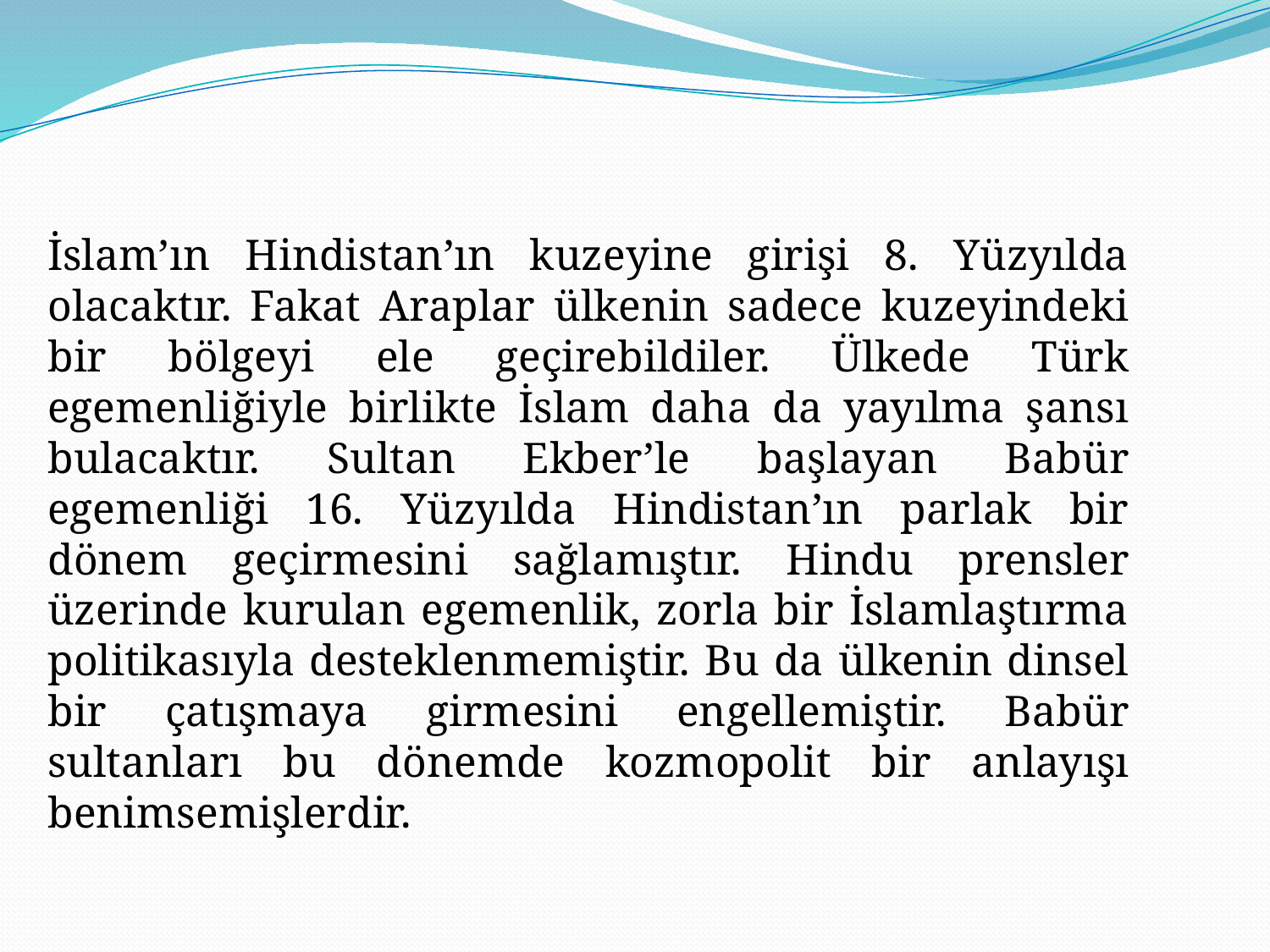

İslam’ın Hindistan’ın kuzeyine girişi 8. Yüzyılda olacaktır. Fakat Araplar ülkenin sadece kuzeyindeki bir bölgeyi ele geçirebildiler. Ülkede Türk egemenliğiyle birlikte İslam daha da yayılma şansı bulacaktır. Sultan Ekber’le başlayan Babür egemenliği 16. Yüzyılda Hindistan’ın parlak bir dönem geçirmesini sağlamıştır. Hindu prensler üzerinde kurulan egemenlik, zorla bir İslamlaştırma politikasıyla desteklenmemiştir. Bu da ülkenin dinsel bir çatışmaya girmesini engellemiştir. Babür sultanları bu dönemde kozmopolit bir anlayışı benimsemişlerdir.